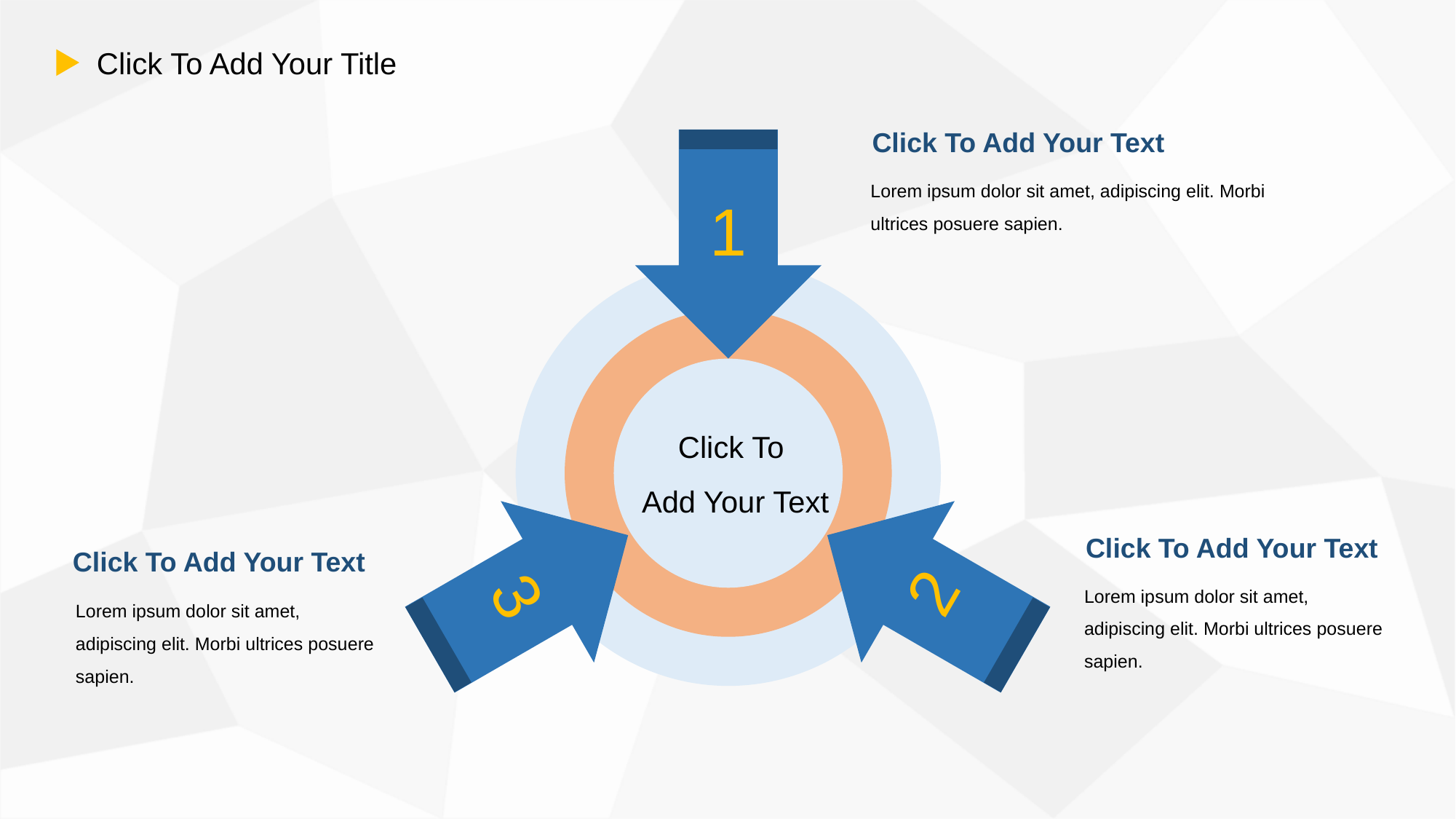

Click To Add Your Title

Click To Add Your Text

1

Click To
Add Your Text

3

2
Lorem ipsum dolor sit amet, adipiscing elit. Morbi ultrices posuere sapien.
Click To Add Your Text
Click To Add Your Text
Lorem ipsum dolor sit amet, adipiscing elit. Morbi ultrices posuere sapien.
Lorem ipsum dolor sit amet, adipiscing elit. Morbi ultrices posuere sapien.